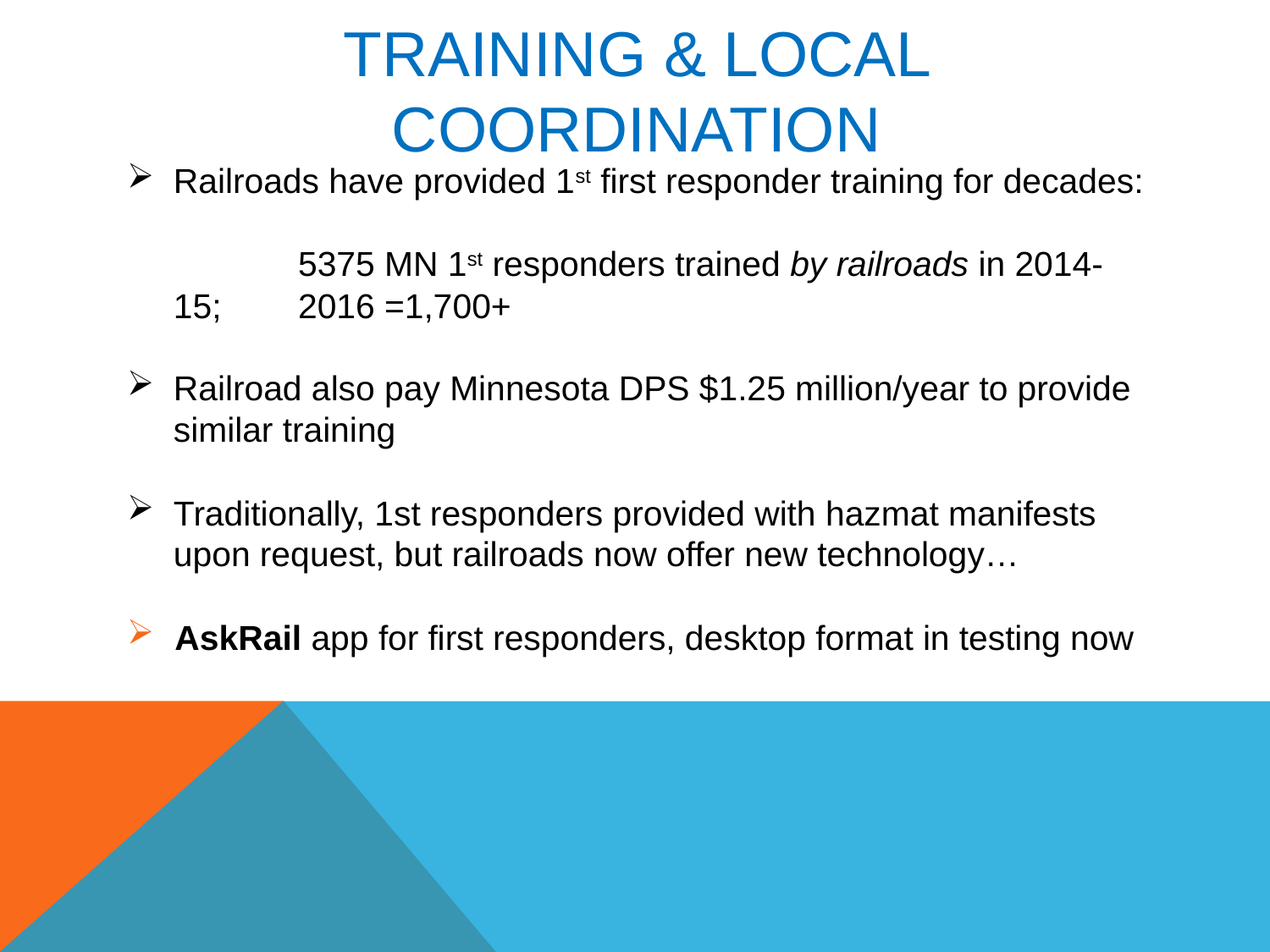

# TRAINING & LOCAL Coordination
Railroads have provided 1st first responder training for decades:
	5375 MN 1st responders trained by railroads in 2014-15; 		2016 =1,700+

Railroad also pay Minnesota DPS $1.25 million/year to provide similar training
Traditionally, 1st responders provided with hazmat manifests upon request, but railroads now offer new technology…
AskRail app for first responders, desktop format in testing now